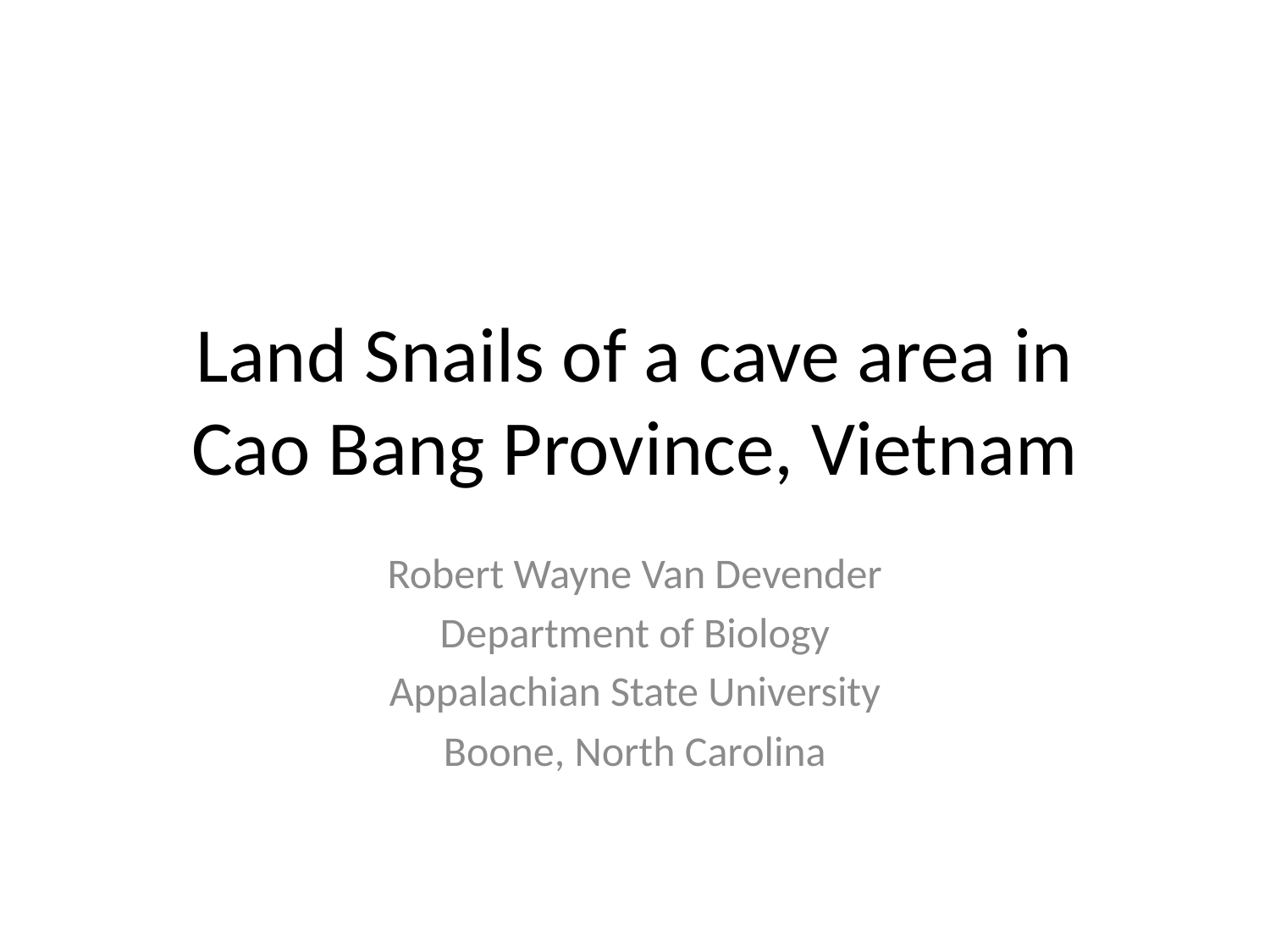

# Land Snails of a cave area in Cao Bang Province, Vietnam
Robert Wayne Van Devender
Department of Biology
Appalachian State University
Boone, North Carolina